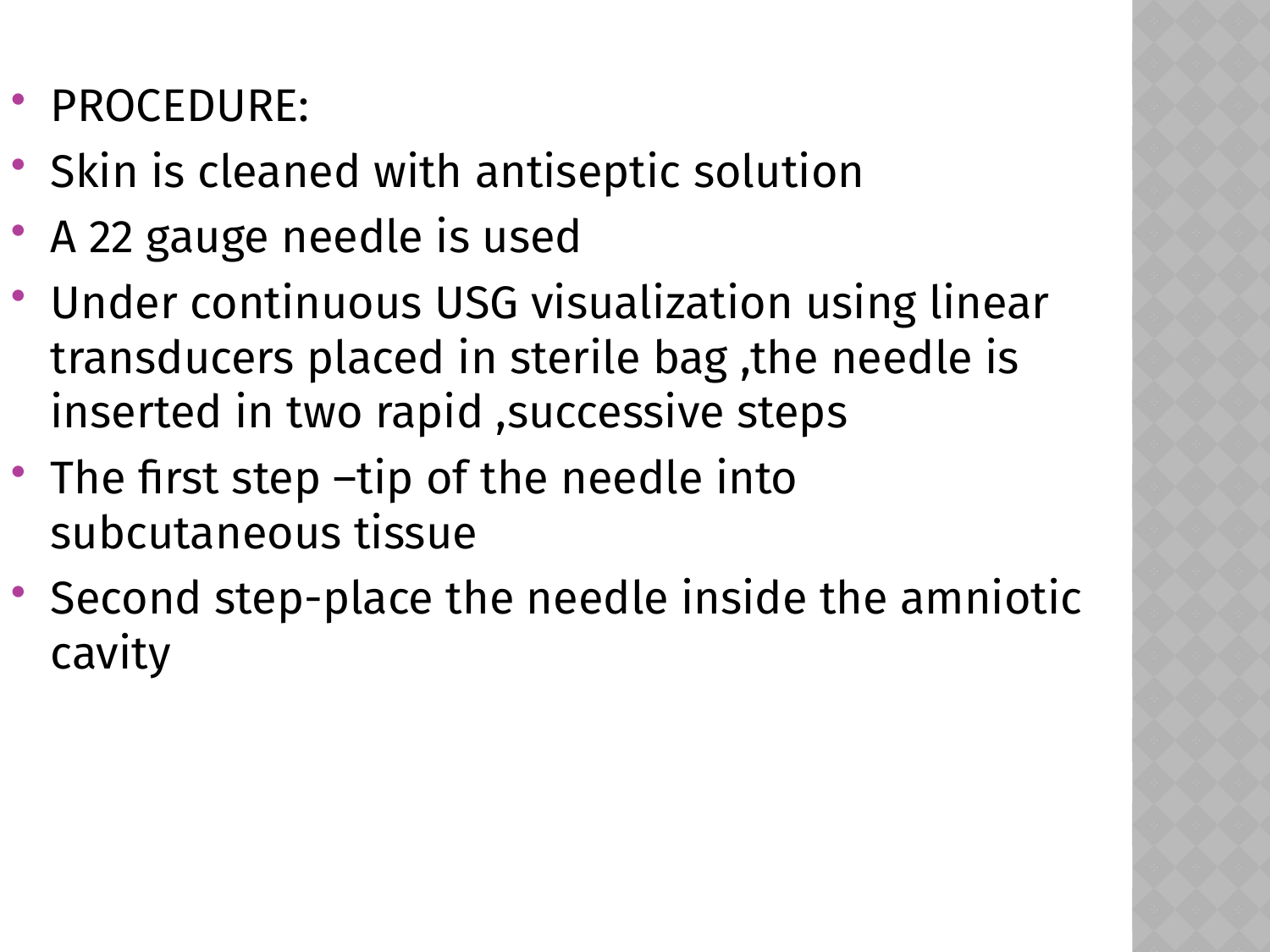

#
PROCEDURE:
Skin is cleaned with antiseptic solution
A 22 gauge needle is used
Under continuous USG visualization using linear transducers placed in sterile bag ,the needle is inserted in two rapid ,successive steps
The first step –tip of the needle into subcutaneous tissue
Second step-place the needle inside the amniotic cavity